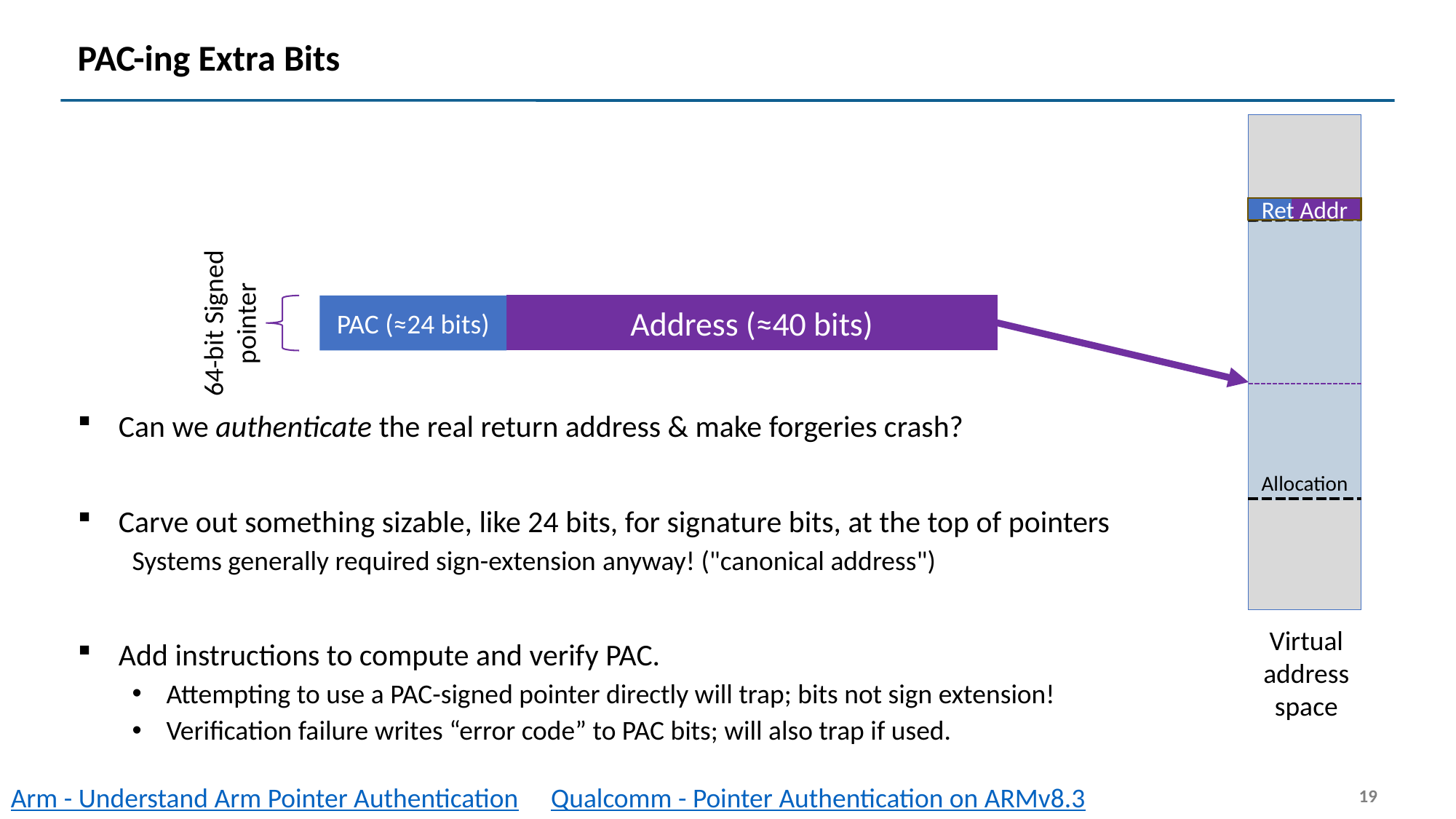

# PAC-ing Extra Bits

Ret Addr
Allocation
64-bit Signed
pointer
PAC (≈24 bits)

Address (≈40 bits)
Can we authenticate the real return address & make forgeries crash?

Carve out something sizable, like 24 bits, for signature bits, at the top of pointers
Systems generally required sign-extension anyway! ("canonical address")

Add instructions to compute and verify PAC.
Attempting to use a PAC-signed pointer directly will trap; bits not sign extension!
Verification failure writes “error code” to PAC bits; will also trap if used.
Virtual
address
space
19
Qualcomm - Pointer Authentication on ARMv8.3
Arm - Understand Arm Pointer Authentication